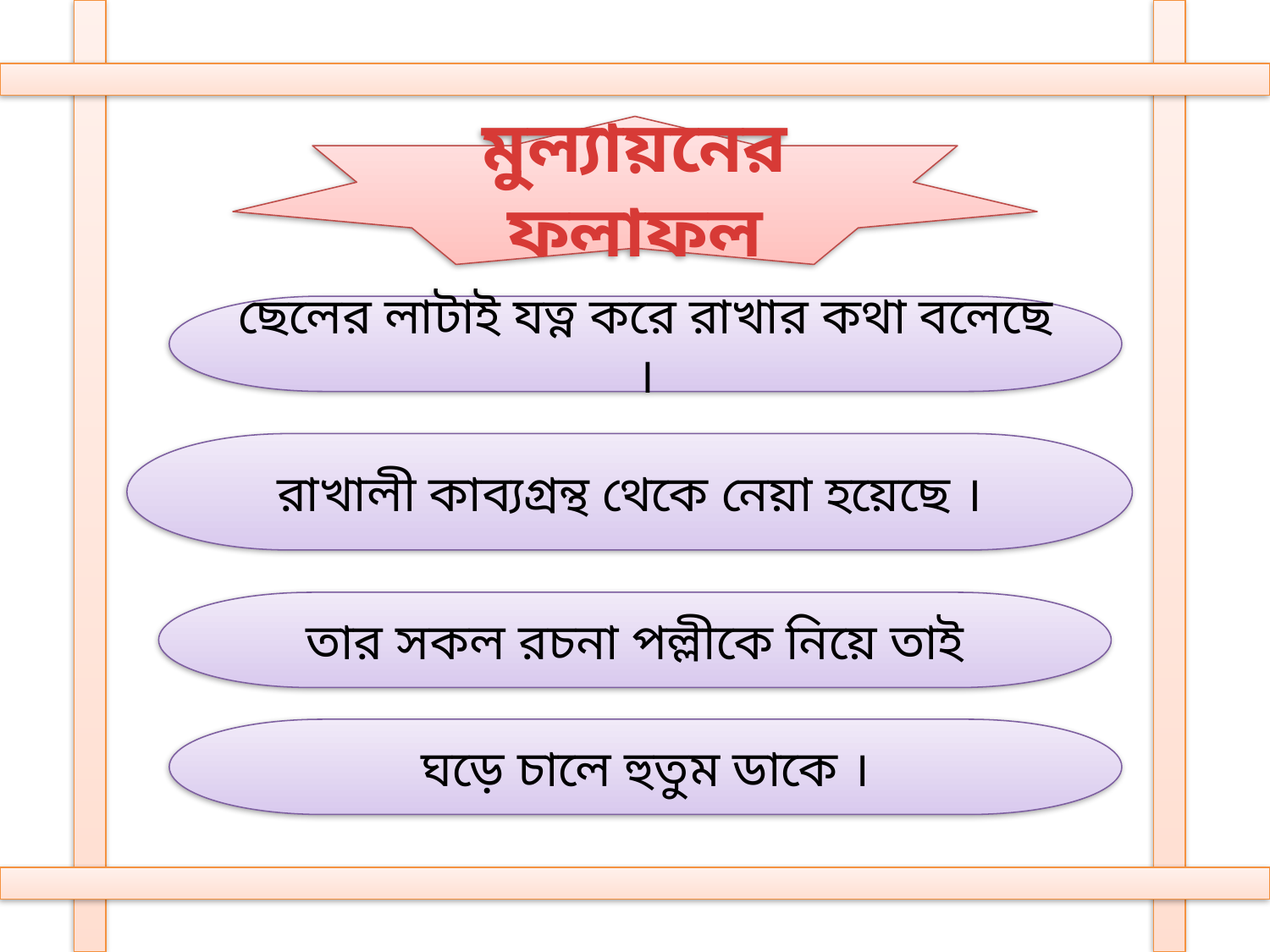

মুল্যায়নের ফলাফল
ছেলের লাটাই যত্ন করে রাখার কথা বলেছে ।
রাখালী কাব্যগ্রন্থ থেকে নেয়া হয়েছে ।
তার সকল রচনা পল্লীকে নিয়ে তাই
ঘড়ে চালে হুতুম ডাকে ।